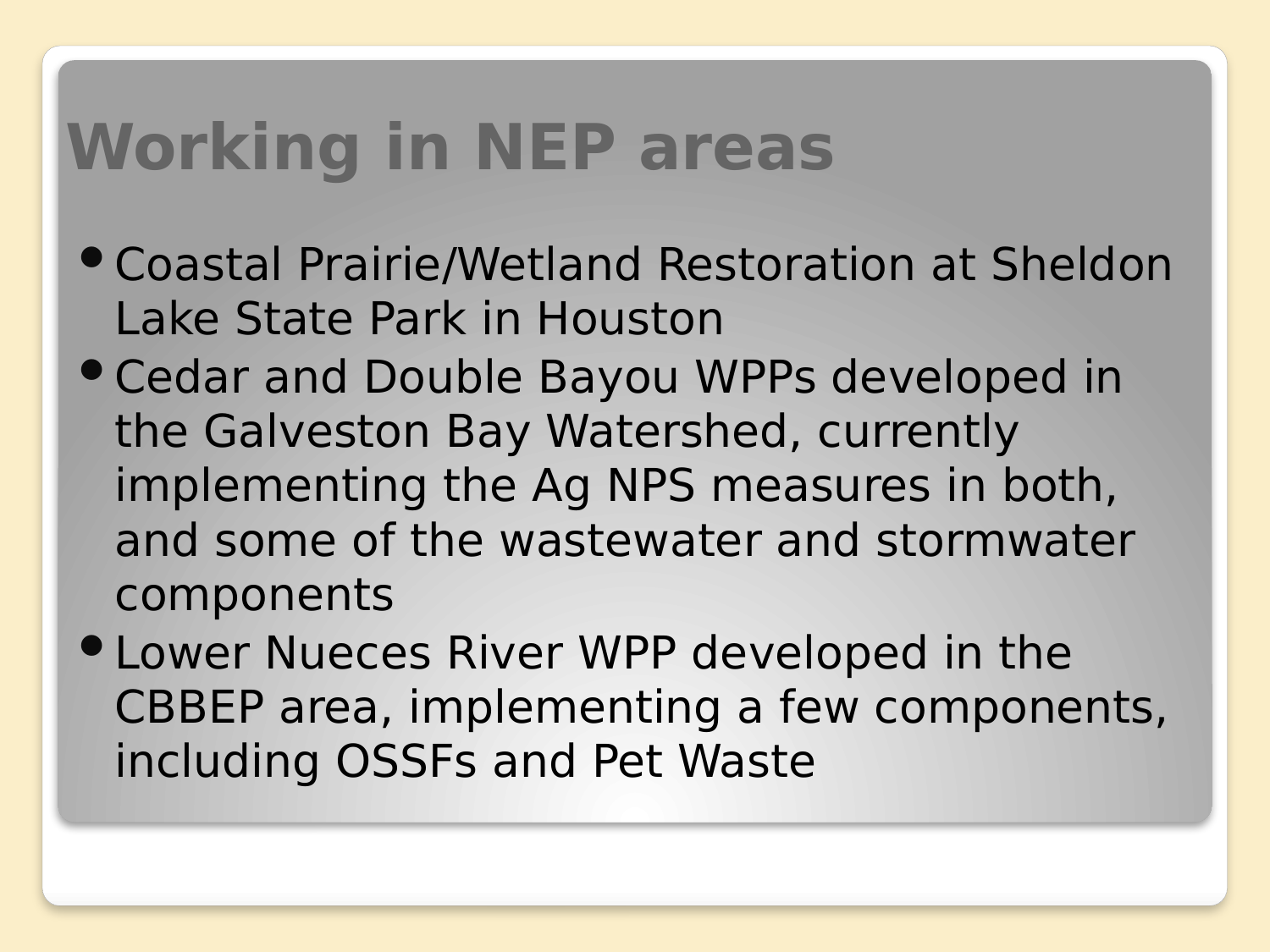

# Working in NEP areas
Coastal Prairie/Wetland Restoration at Sheldon Lake State Park in Houston
Cedar and Double Bayou WPPs developed in the Galveston Bay Watershed, currently implementing the Ag NPS measures in both, and some of the wastewater and stormwater components
Lower Nueces River WPP developed in the CBBEP area, implementing a few components, including OSSFs and Pet Waste